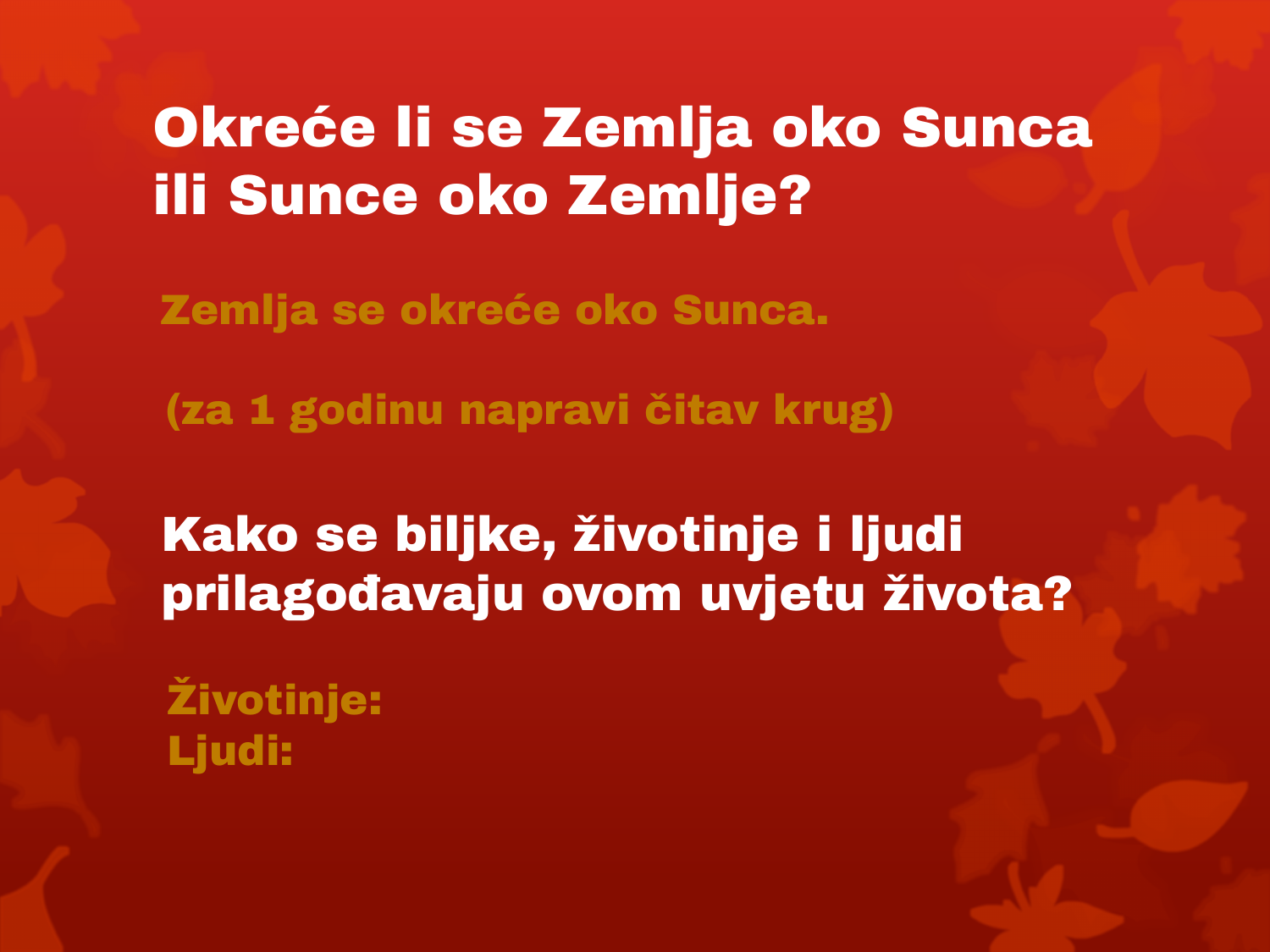

# Okreće li se Zemlja oko Sunca ili Sunce oko Zemlje?
Zemlja se okreće oko Sunca.
(za 1 godinu napravi čitav krug)
Kako se biljke, životinje i ljudi prilagođavaju ovom uvjetu života?
Životinje:
Ljudi: